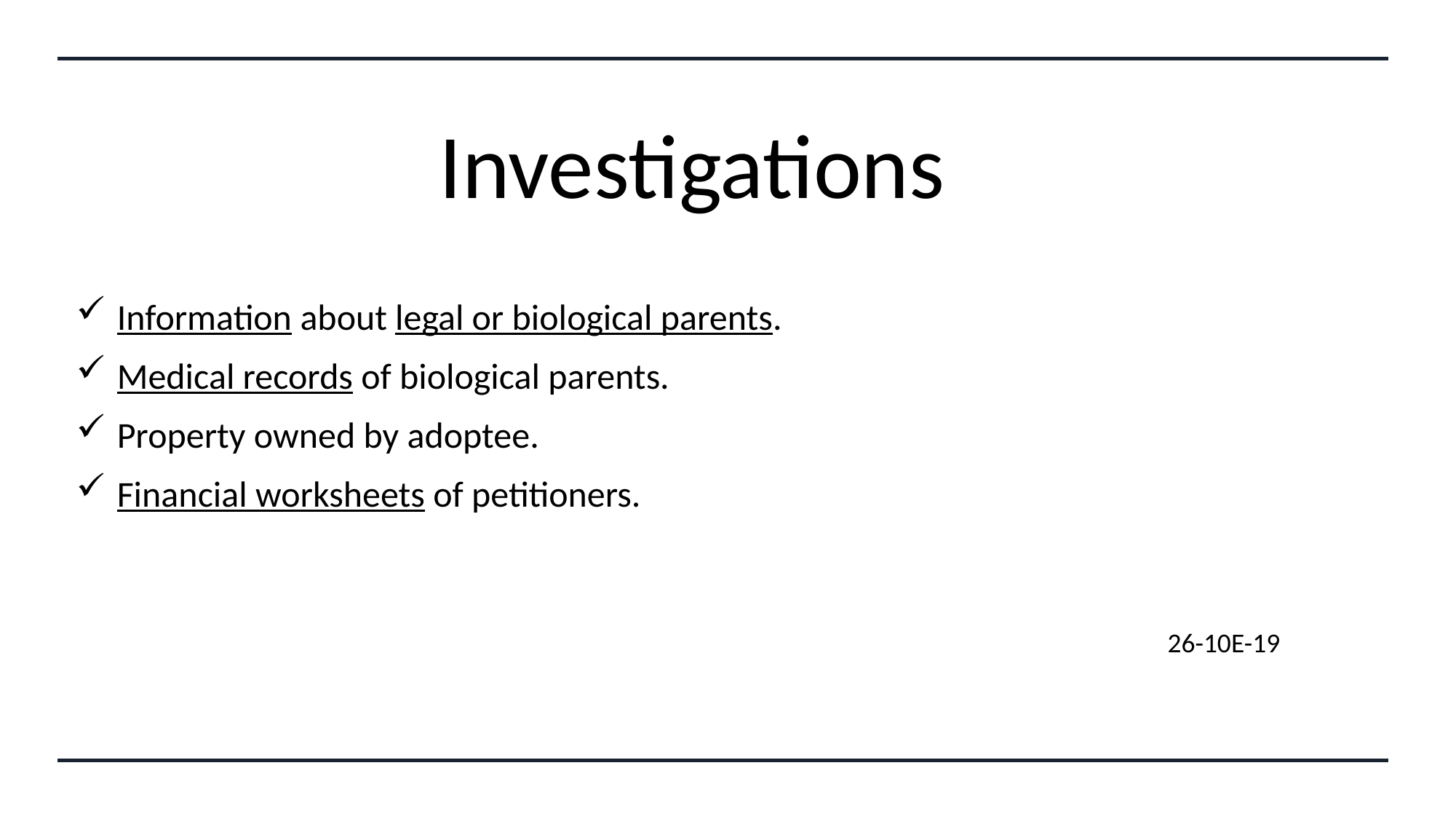

# Investigations
Information about legal or biological parents.
Medical records of biological parents.
Property owned by adoptee.
Financial worksheets of petitioners.

										26-10E-19